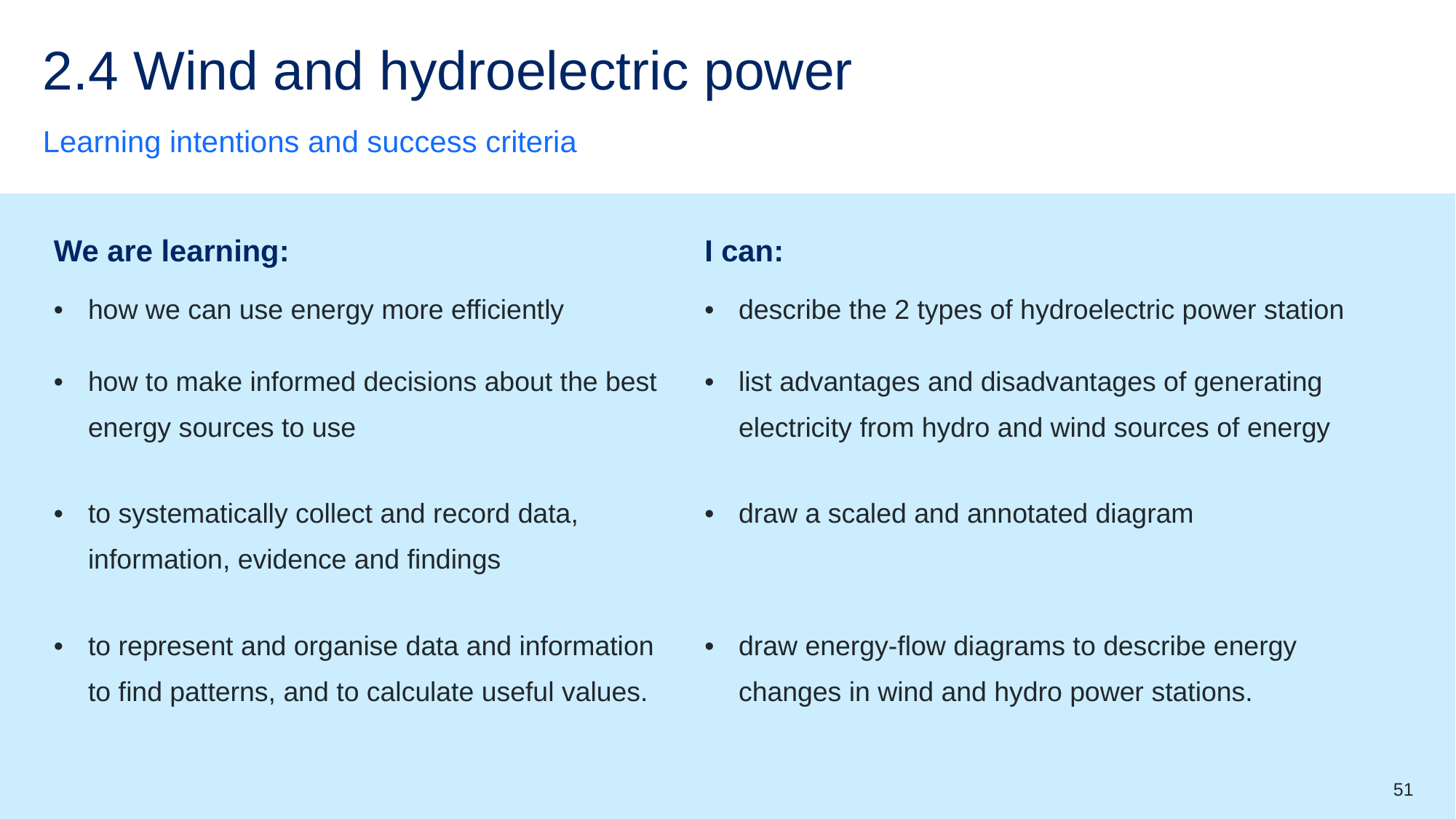

# 2.4 Wind and hydroelectric power
Learning intentions and success criteria
| We are learning: | I can: |
| --- | --- |
| how we can use energy more efficiently | describe the 2 types of hydroelectric power station |
| how to make informed decisions about the best energy sources to use | list advantages and disadvantages of generating electricity from hydro and wind sources of energy |
| to systematically collect and record data, information, evidence and findings | draw a scaled and annotated diagram |
| to represent and organise data and information to find patterns, and to calculate useful values. | draw energy-flow diagrams to describe energy changes in wind and hydro power stations. |
51